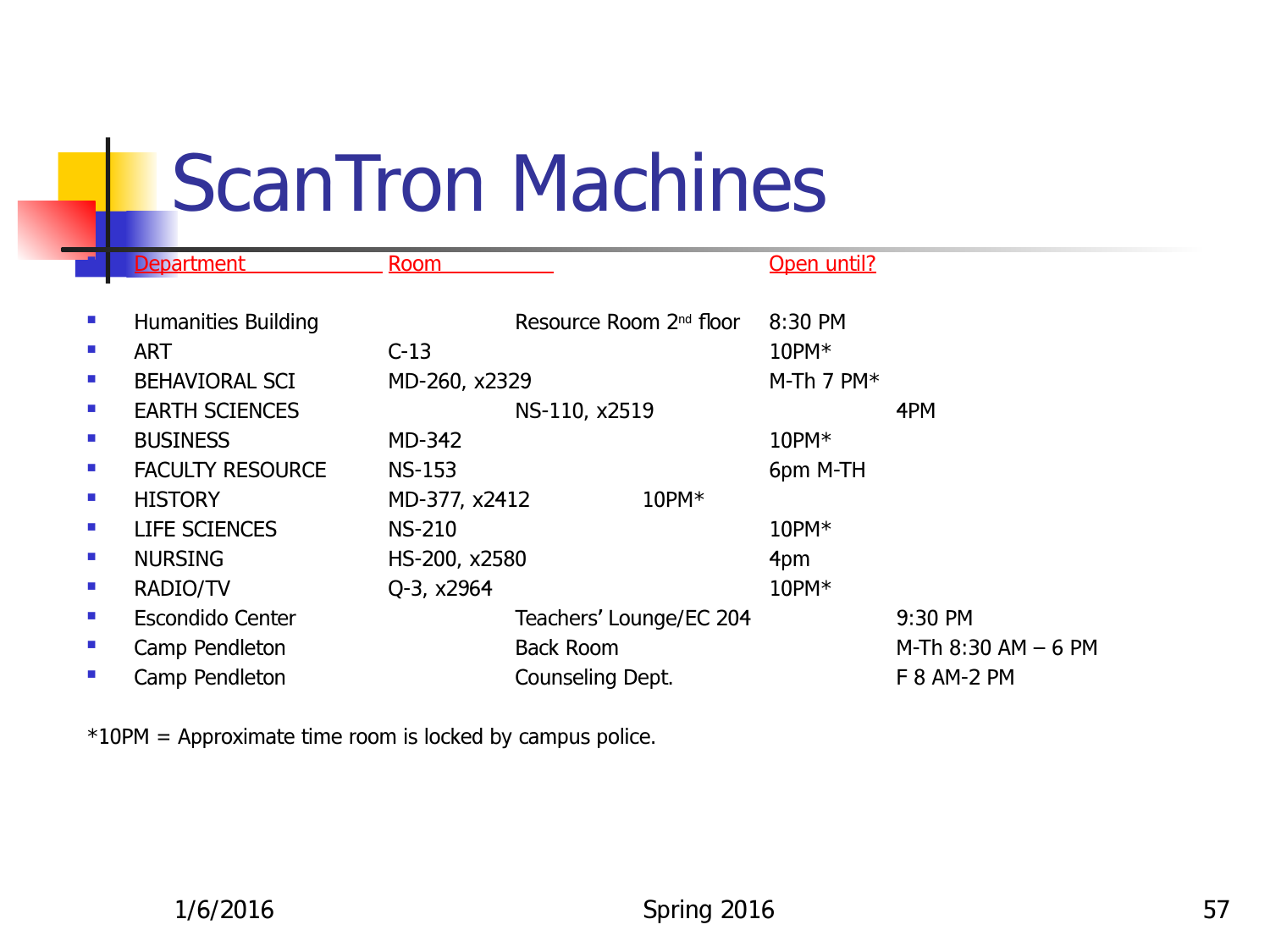

# ScanTron Machines
Department                     	Room                 		Open until?

Humanities Building		Resource Room 2nd floor    	8:30 PM
ART                               	C-13                               		10PM*
BEHAVIORAL SCI             	MD-260, x2329              		M-Th 7 PM*
EARTH SCIENCES		NS-110, x2519		4PM
BUSINESS                   	MD-342                           		10PM*
FACULTY RESOURCE       	NS-153                       		6pm M-TH
HISTORY                       	MD-377, x2412                 	10PM*
LIFE SCIENCES               	NS-210                            		10PM*
NURSING                       	HS-200, x2580                 		4pm
RADIO/TV                     	Q-3, x2964			10PM*
Escondido Center		Teachers’ Lounge/EC 204		9:30 PM
Camp Pendleton		Back Room			M-Th 8:30 AM – 6 PM
Camp Pendleton		Counseling Dept.		F 8 AM-2 PM

*10PM = Approximate time room is locked by campus police.

1/6/2016
Spring 2016
57